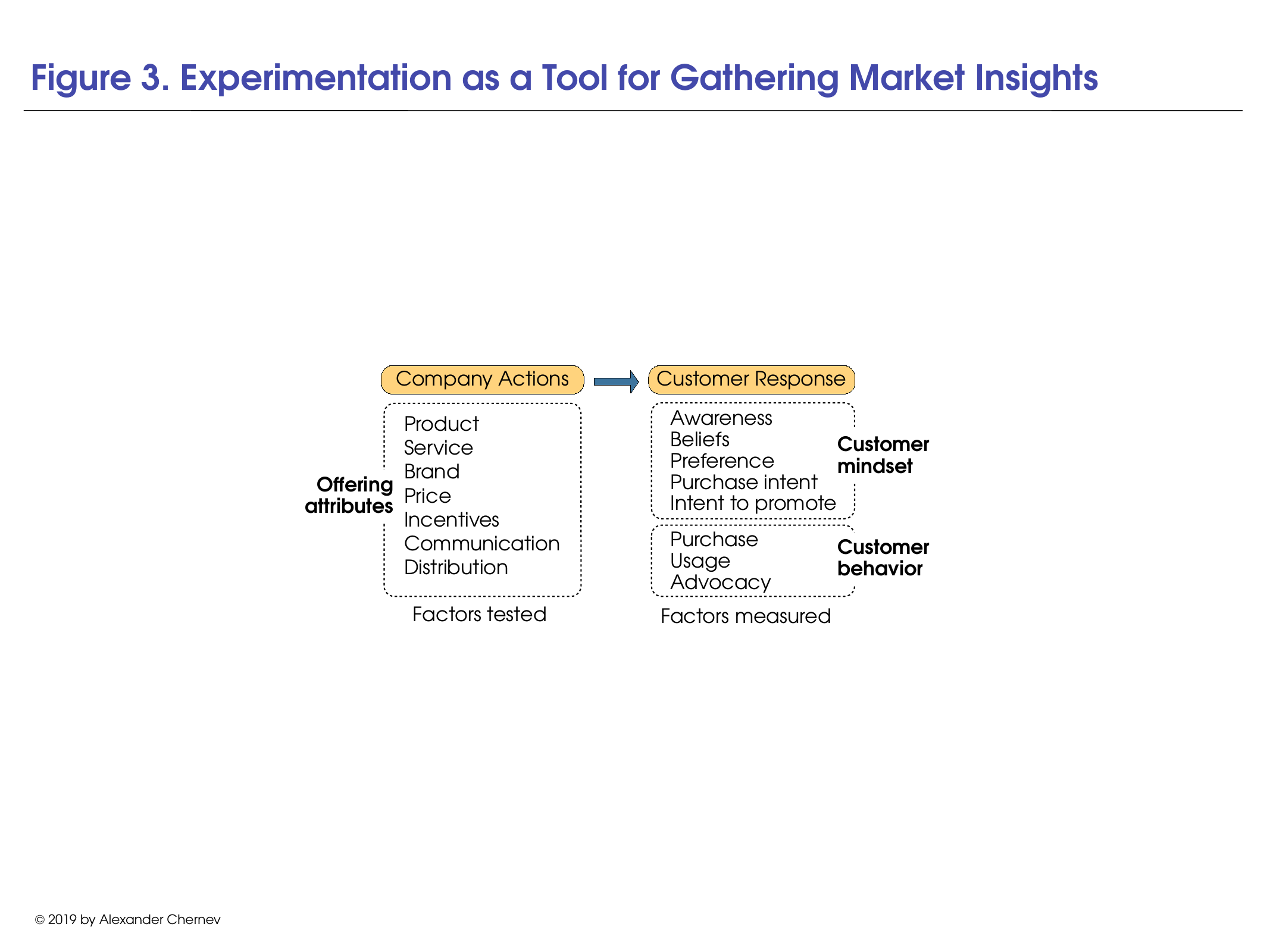

# Figure 3. Experimentation as a Tool for Gathering Market Insights

Company Actions
Customer Response

Product
Service
Brand
Price
Incentives
Communication
Distribution
Awareness
Beliefs
Preference
Purchase intent
Intent to promote
Purchase
Usage
Advocacy

Customer mindset
Offering attributes

Customer behavior
Factors tested
Factors measured